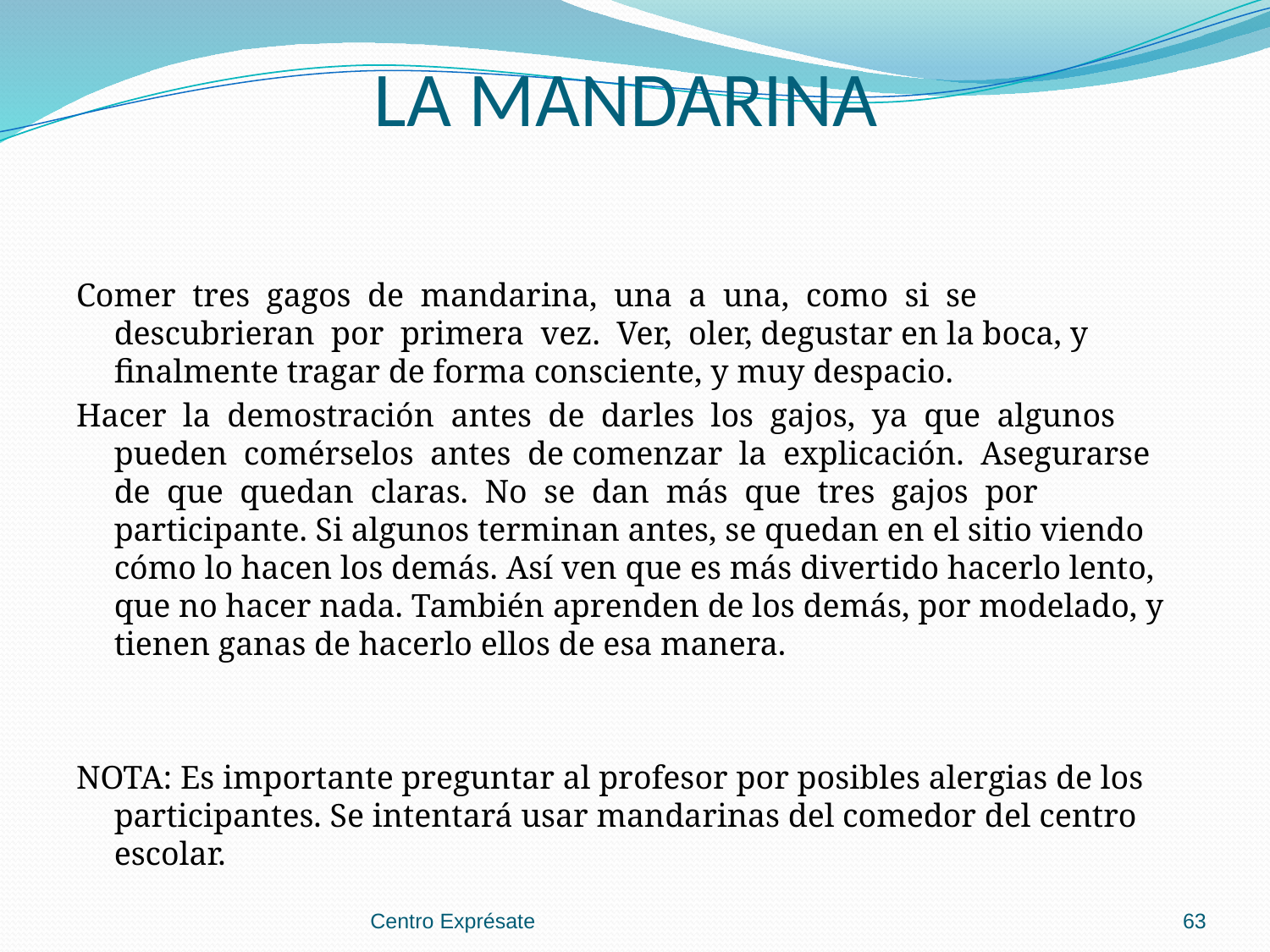

# LA MANDARINA
Comer  tres  gagos  de  mandarina,  una  a  una,  como  si  se  descubrieran  por  primera  vez.  Ver,  oler, degustar en la boca, y finalmente tragar de forma consciente, y muy despacio.
Hacer  la  demostración  antes  de  darles  los  gajos,  ya  que  algunos  pueden  comérselos  antes  de comenzar  la  explicación.  Asegurarse  de  que  quedan  claras.  No  se  dan  más  que  tres  gajos  por participante. Si algunos terminan antes, se quedan en el sitio viendo cómo lo hacen los demás. Así ven que es más divertido hacerlo lento, que no hacer nada. También aprenden de los demás, por modelado, y tienen ganas de hacerlo ellos de esa manera.

NOTA: Es importante preguntar al profesor por posibles alergias de los participantes. Se intentará usar mandarinas del comedor del centro escolar.
Centro Exprésate
63